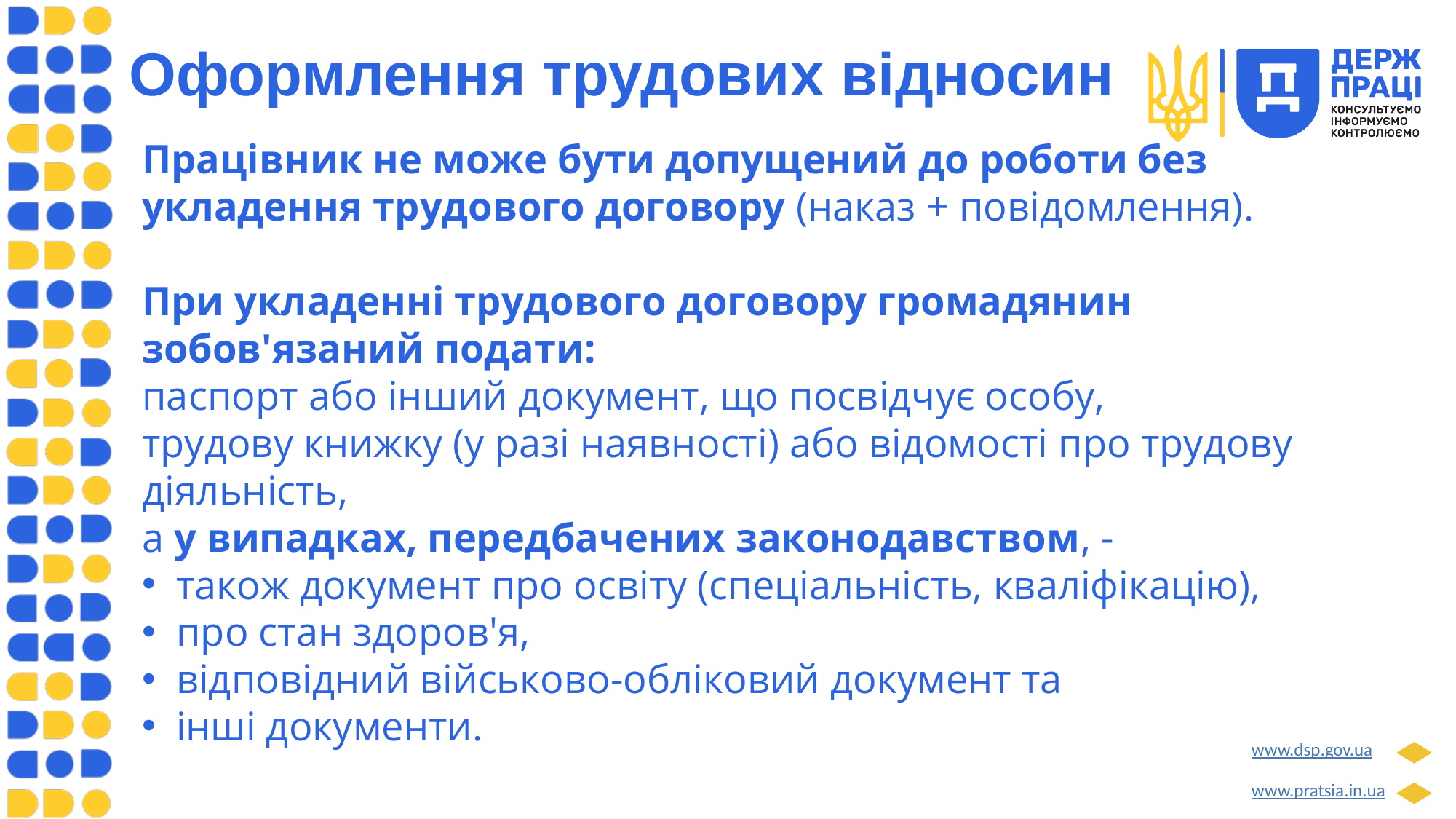

Оформлення трудових відносин
Працівник не може бути допущений до роботи без укладення трудового договору (наказ + повідомлення).

При укладенні трудового договору громадянин зобов'язаний подати:
паспорт або інший документ, що посвідчує особу,
трудову книжку (у разі наявності) або відомості про трудову діяльність,
а у випадках, передбачених законодавством, -
також документ про освіту (спеціальність, кваліфікацію),
про стан здоров'я,
відповідний військово-обліковий документ та
інші документи.